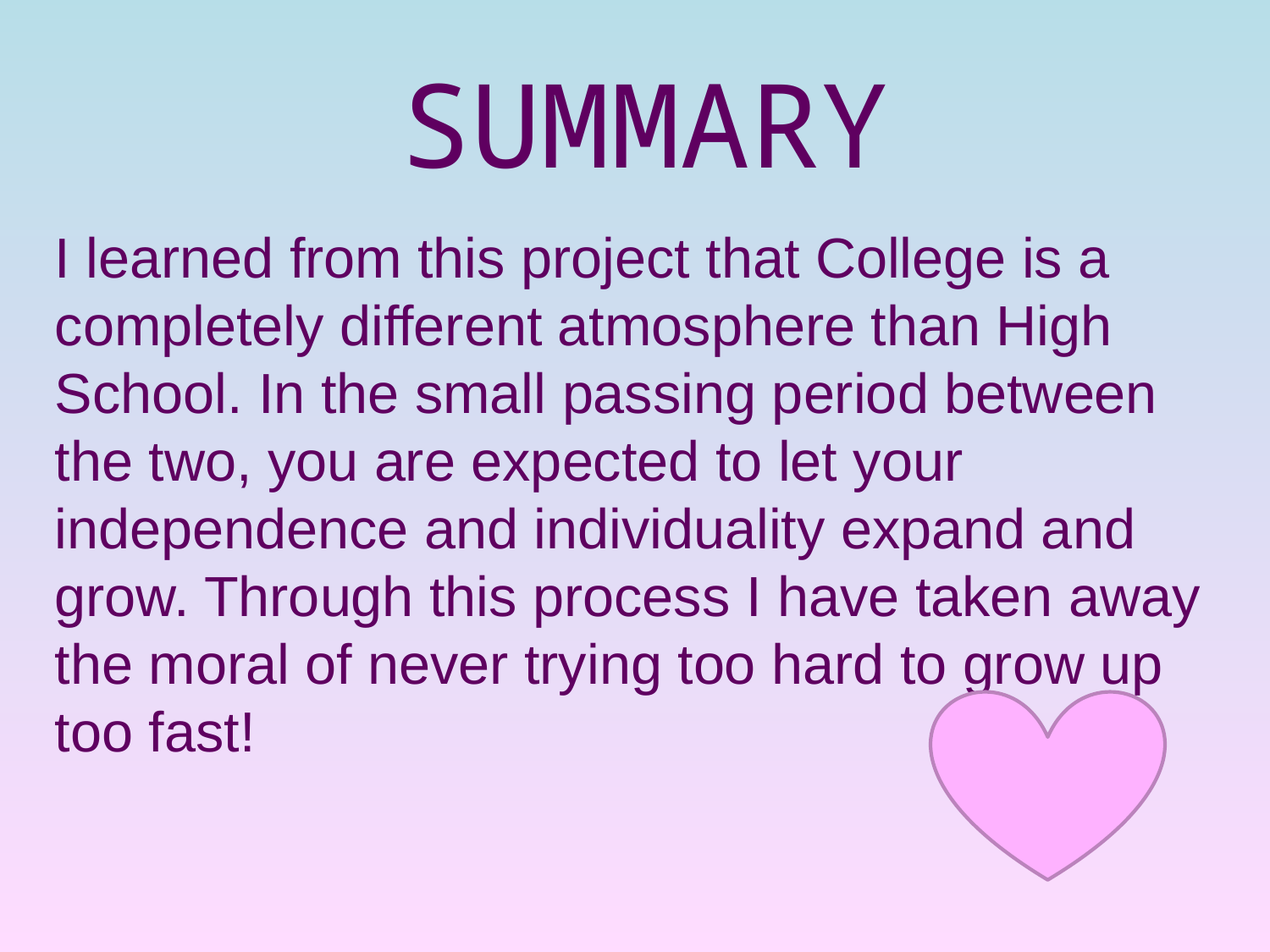

# Summary
I learned from this project that College is a completely different atmosphere than High School. In the small passing period between the two, you are expected to let your independence and individuality expand and grow. Through this process I have taken away the moral of never trying too hard to grow up too fast!